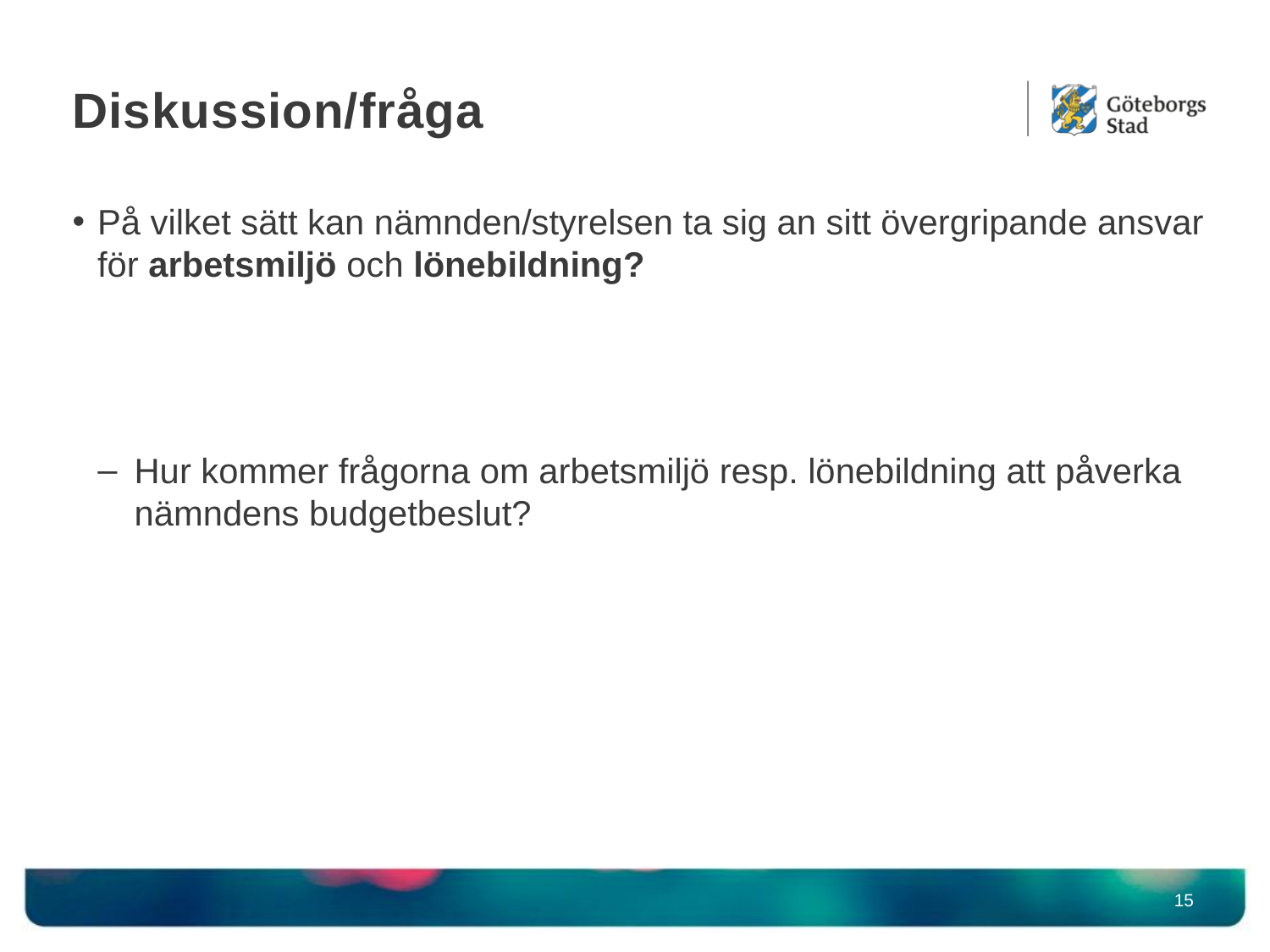

# Diskussion/fråga
På vilket sätt kan nämnden/styrelsen ta sig an sitt övergripande ansvar för arbetsmiljö och lönebildning?

Hur kommer frågorna om arbetsmiljö resp. lönebildning att påverka nämndens budgetbeslut?

15